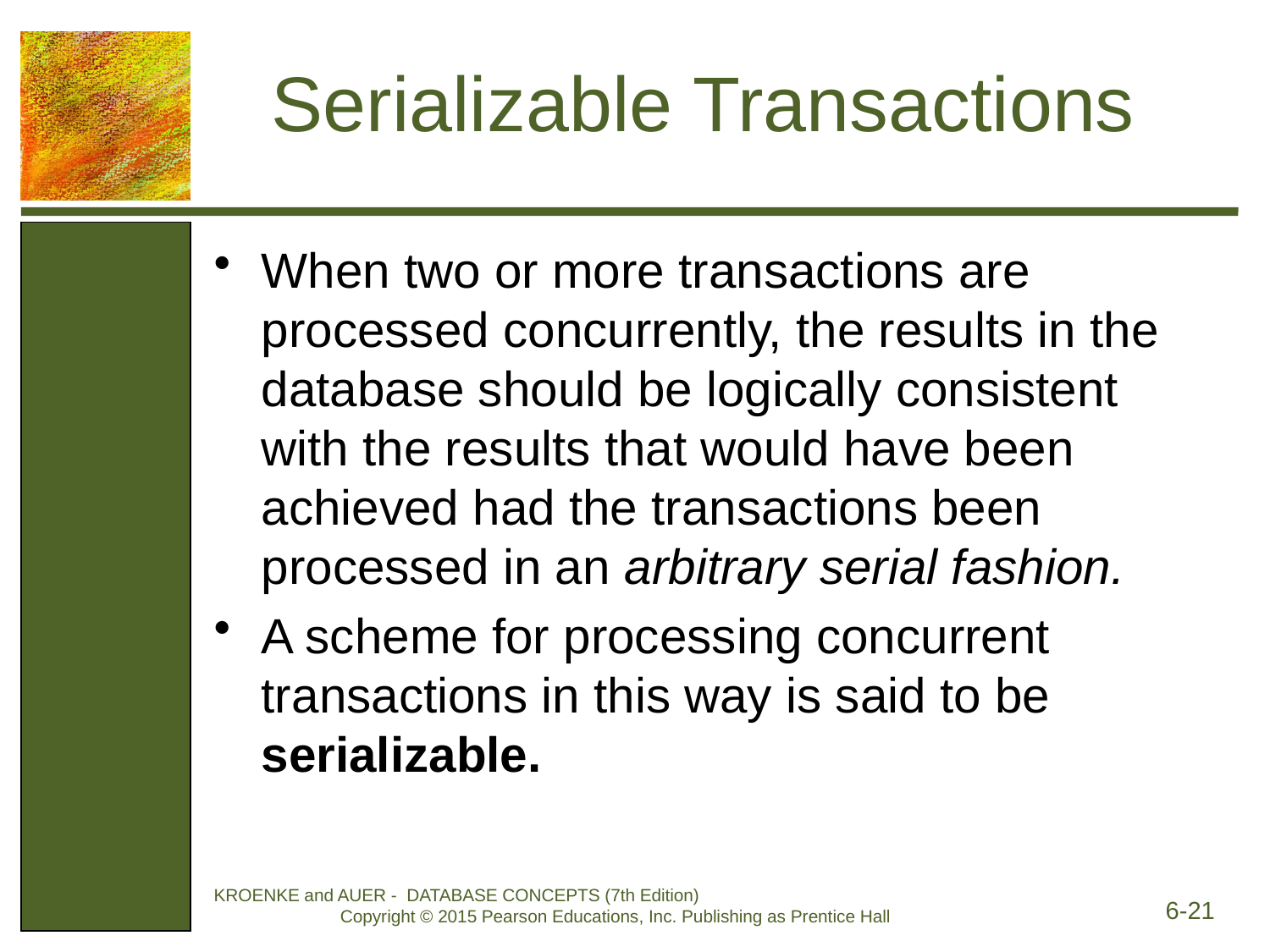

# Serializable Transactions
When two or more transactions are processed concurrently, the results in the database should be logically consistent with the results that would have been achieved had the transactions been processed in an arbitrary serial fashion.
A scheme for processing concurrent transactions in this way is said to be serializable.

KROENKE and AUER -  DATABASE CONCEPTS (7th Edition)                                                                     Copyright © 2015 Pearson Educations, Inc. Publishing as Prentice Hall
6-21